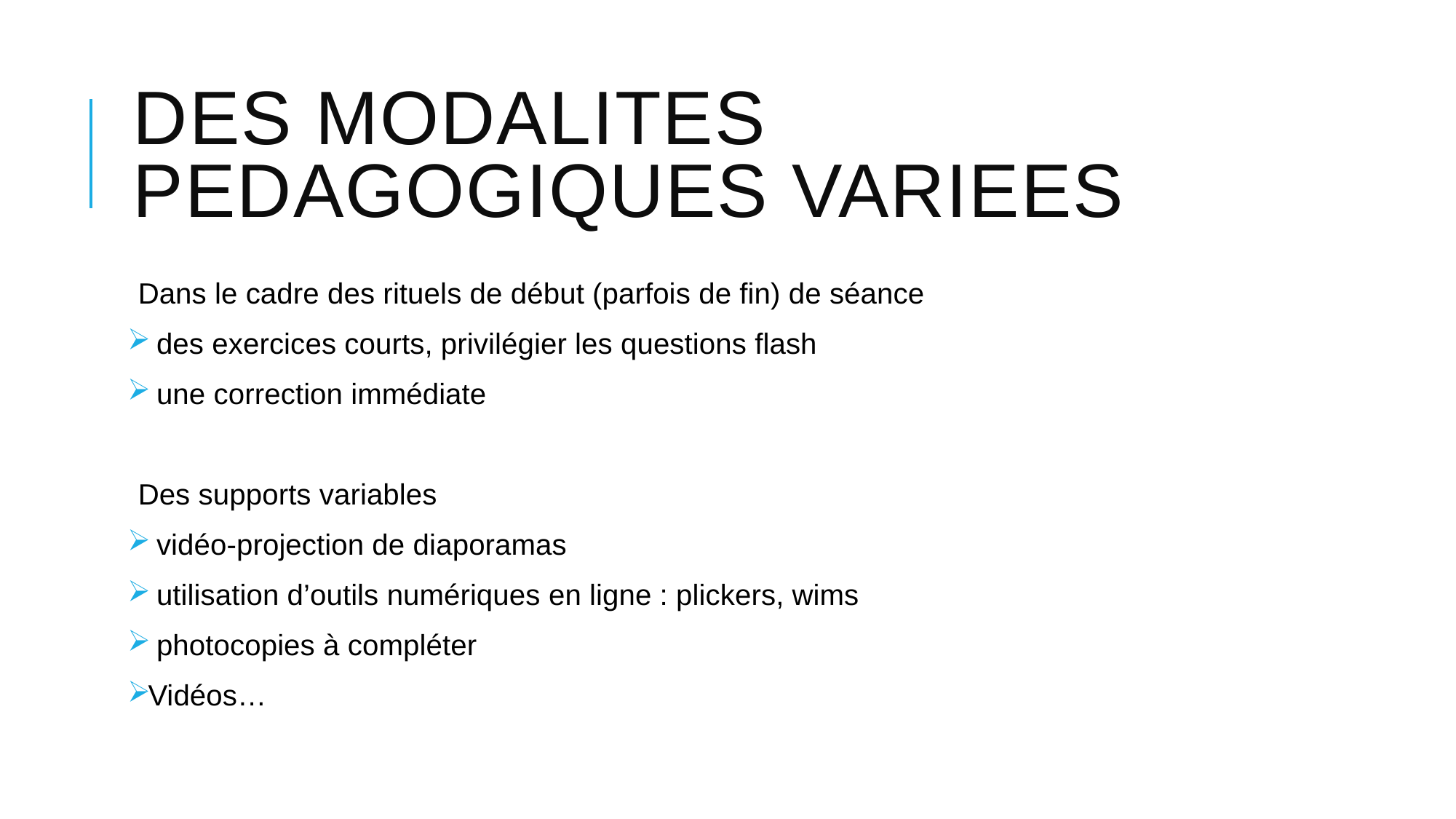

# Des Modalites pedagogiques variees
Dans le cadre des rituels de début (parfois de fin) de séance
 des exercices courts, privilégier les questions flash
 une correction immédiate

Des supports variables
 vidéo-projection de diaporamas
 utilisation d’outils numériques en ligne : plickers, wims
 photocopies à compléter
Vidéos…